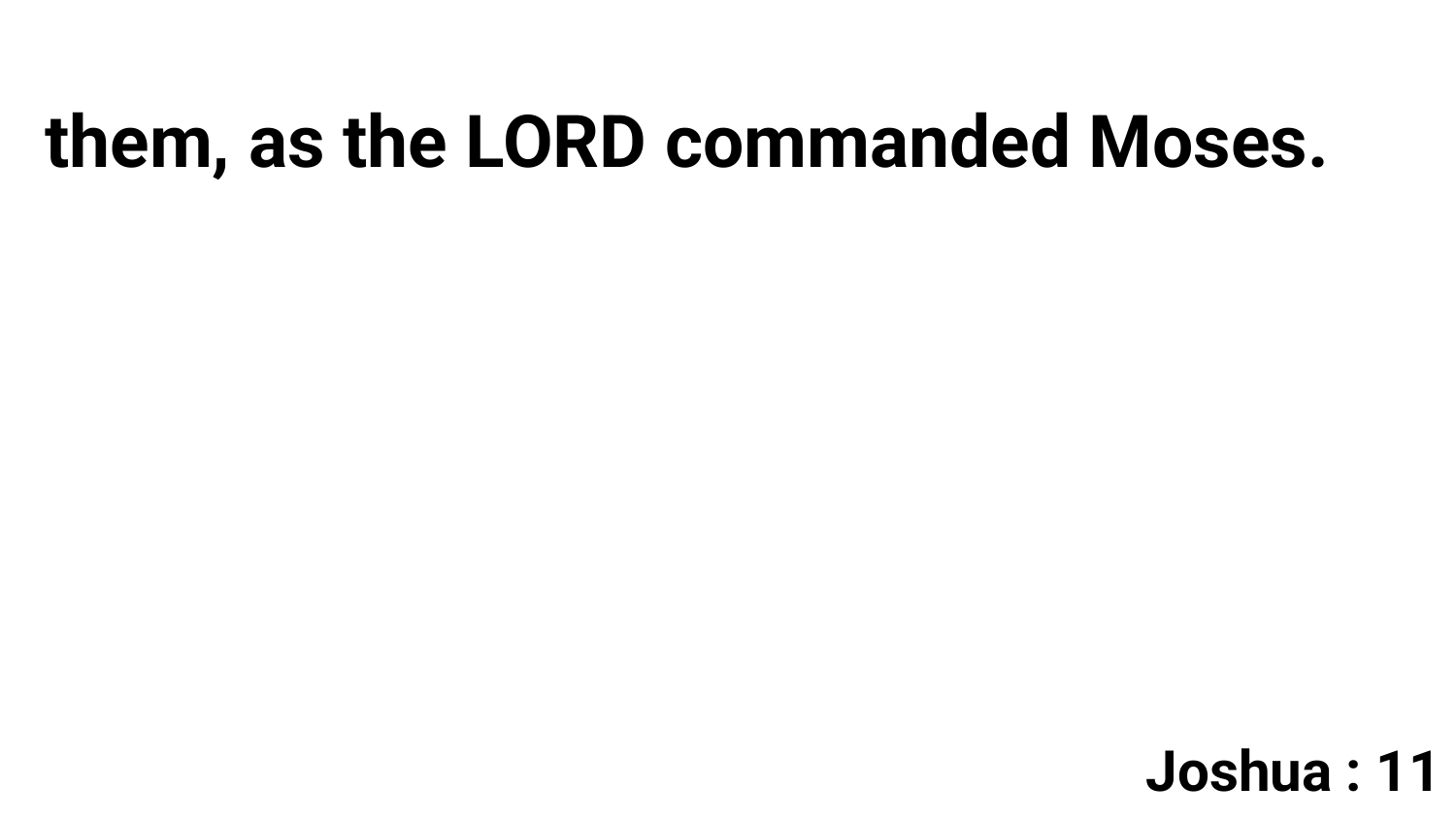

them, as the LORD commanded Moses.
Joshua : 11